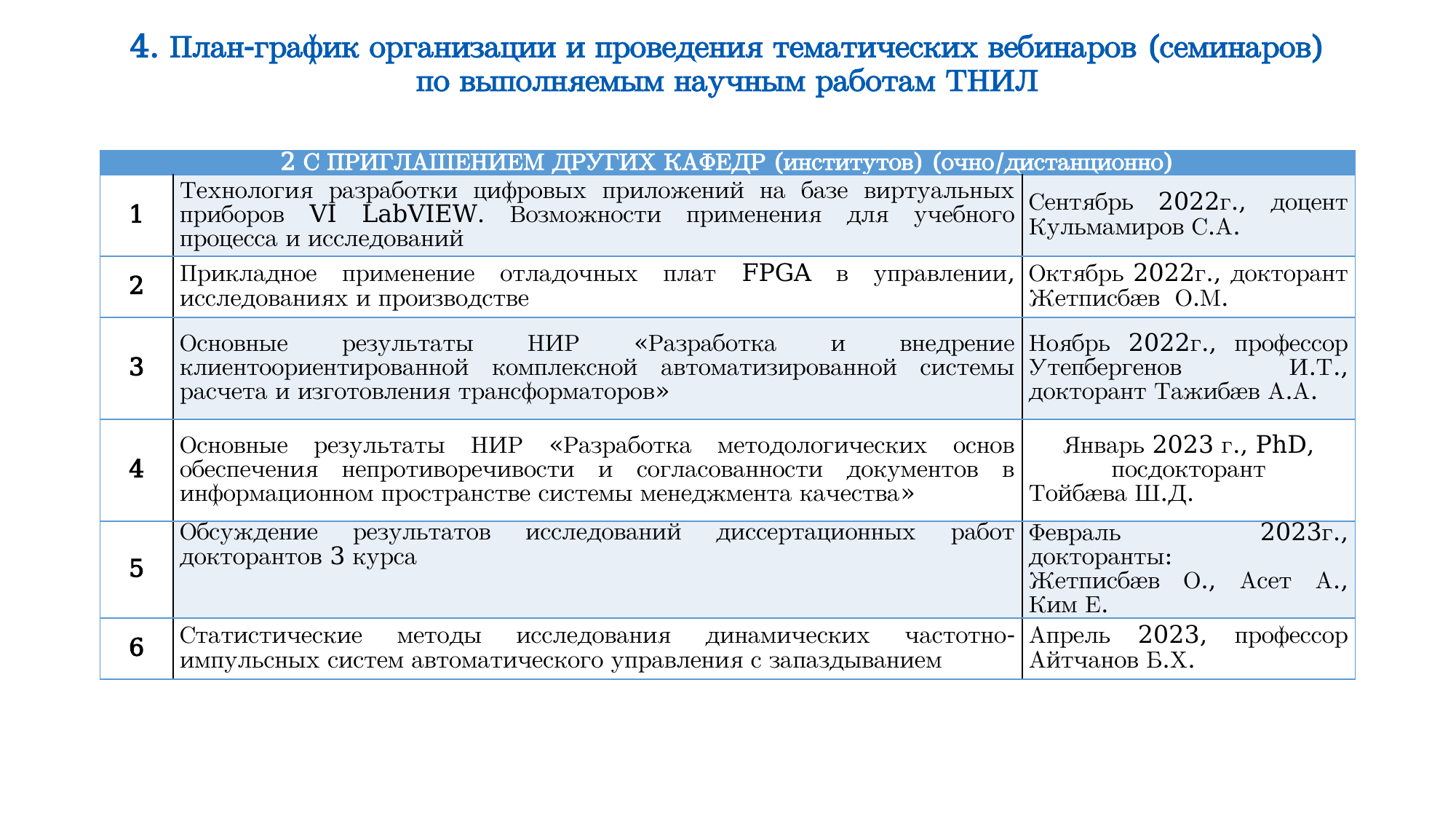

# 4. План-график организации и проведения тематических вебинаров (семинаров) по выполняемым научным работам ТНИЛ
| 2 С ПРИГЛАШЕНИЕМ ДРУГИХ КАФЕДР (институтов) (очно/дистанционно) |  |  |
| --- | --- | --- |
| 1 | Технология разработки цифровых приложений на базе виртуальных приборов VI LabVIEW. Возможности применения для учебного процесса и исследований | Сентябрь 2022г., доцент Кульмамиров С.А. |
| 2 | Прикладное применение отладочных плат FPGA в управлении, исследованиях и производстве | Октябрь 2022г., докторант Жетписбаев О.М. |
| 3 | Основные результаты НИР «Разработка и внедрение клиентоориентированной комплексной автоматизированной системы расчета и изготовления трансформаторов» | Ноябрь 2022г., профессор Утепбергенов И.Т., докторант Тажибаев А.А. |
| 4 | Основные результаты НИР «Разработка методологических основ обеспечения непротиворечивости и согласованности документов в информационном пространстве системы менеджмента качества» | Январь 2023 г., PhD, посдокторант Тойбаева Ш.Д. |
| 5 | Обсуждение результатов исследований диссертационных работ докторантов 3 курса | Февраль 2023г., докторанты: Жетписбаев О., Асет А., Ким Е. |
| 6 | Статистические методы исследования динамических частотно-импульсных систем автоматического управления с запаздыванием | Апрель 2023, профессор Айтчанов Б.Х. |